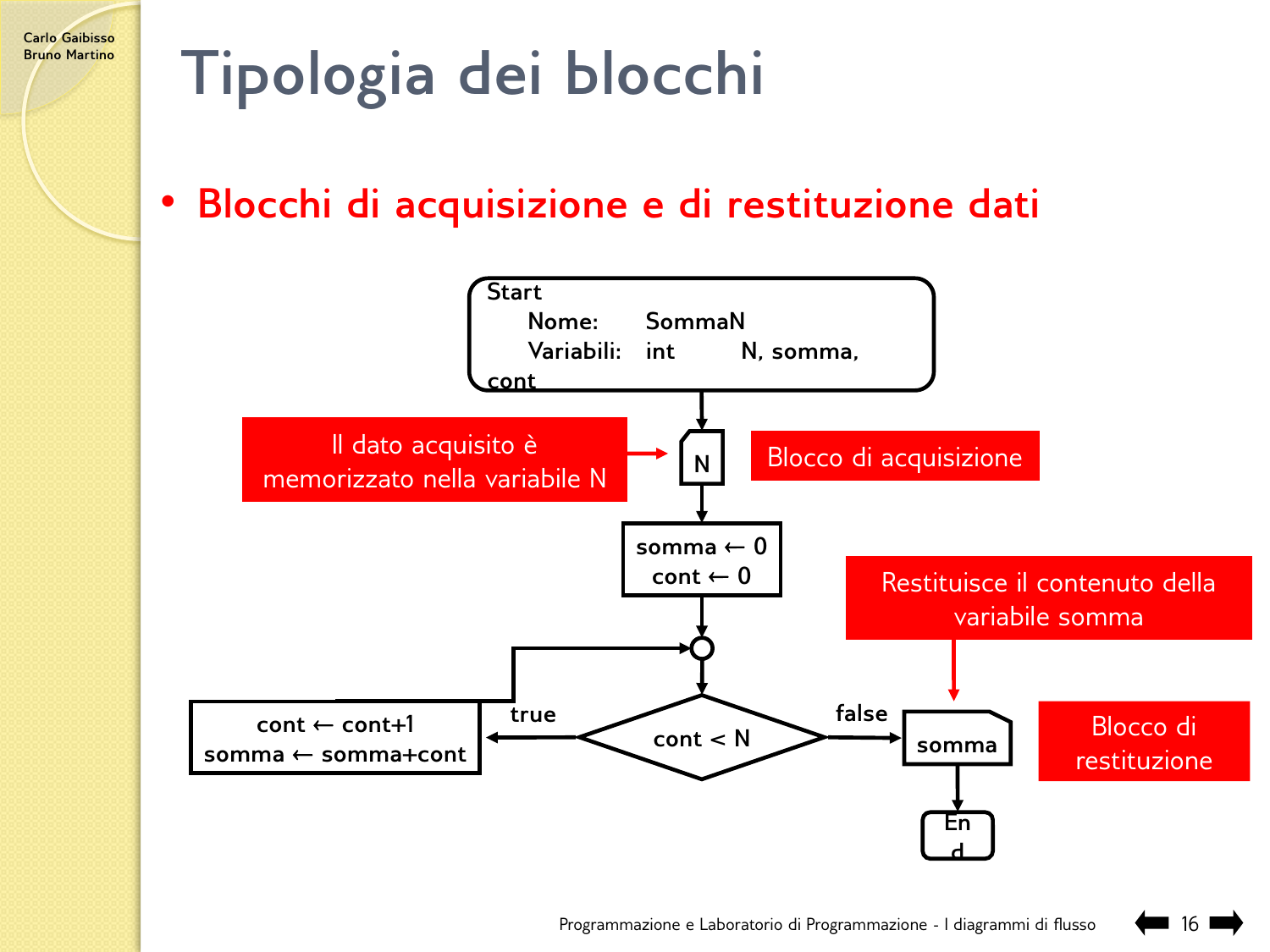

# Tipologia dei blocchi
Blocchi di acquisizione e di restituzione dati
Start
	Nome:	SommaN
	Variabili:	int 	N, somma, cont
N
somma ← 0
cont ← 0

false
true
cont < N
cont ← cont+1
somma ← somma+cont
somma
End
Il dato acquisito è memorizzato nella variabile N

Blocco di acquisizione
Restituisce il contenuto della variabile somma

Blocco di restituzione
Programmazione e Laboratorio di Programmazione - I diagrammi di flusso
16